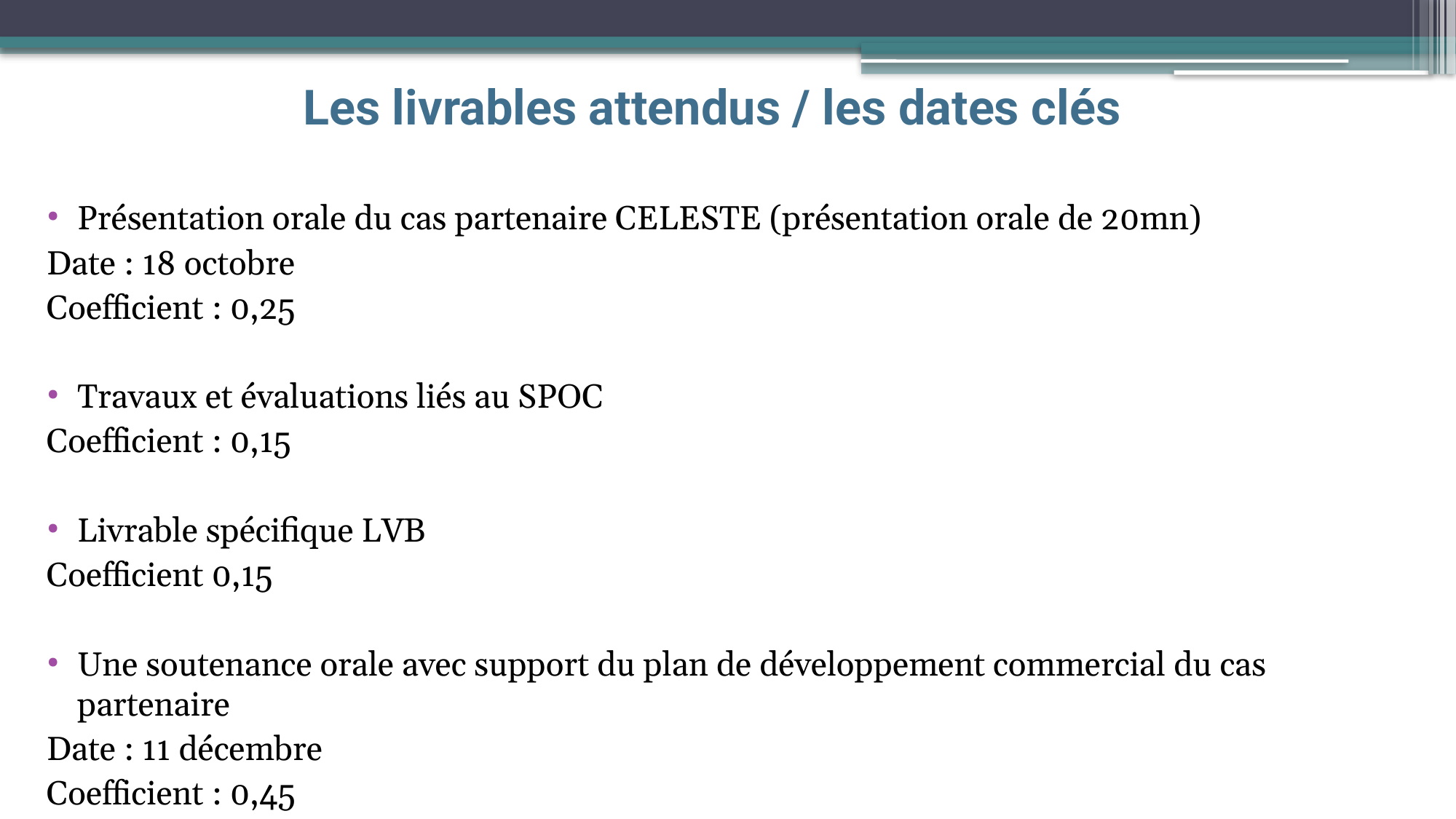

# Les livrables attendus / les dates clés

Présentation orale du cas partenaire CELESTE (présentation orale de 20mn)
Date : 18 octobre
Coefficient : 0,25

Travaux et évaluations liés au SPOC
Coefficient : 0,15

Livrable spécifique LVB
Coefficient 0,15

Une soutenance orale avec support du plan de développement commercial du cas partenaire
Date : 11 décembre
Coefficient : 0,45